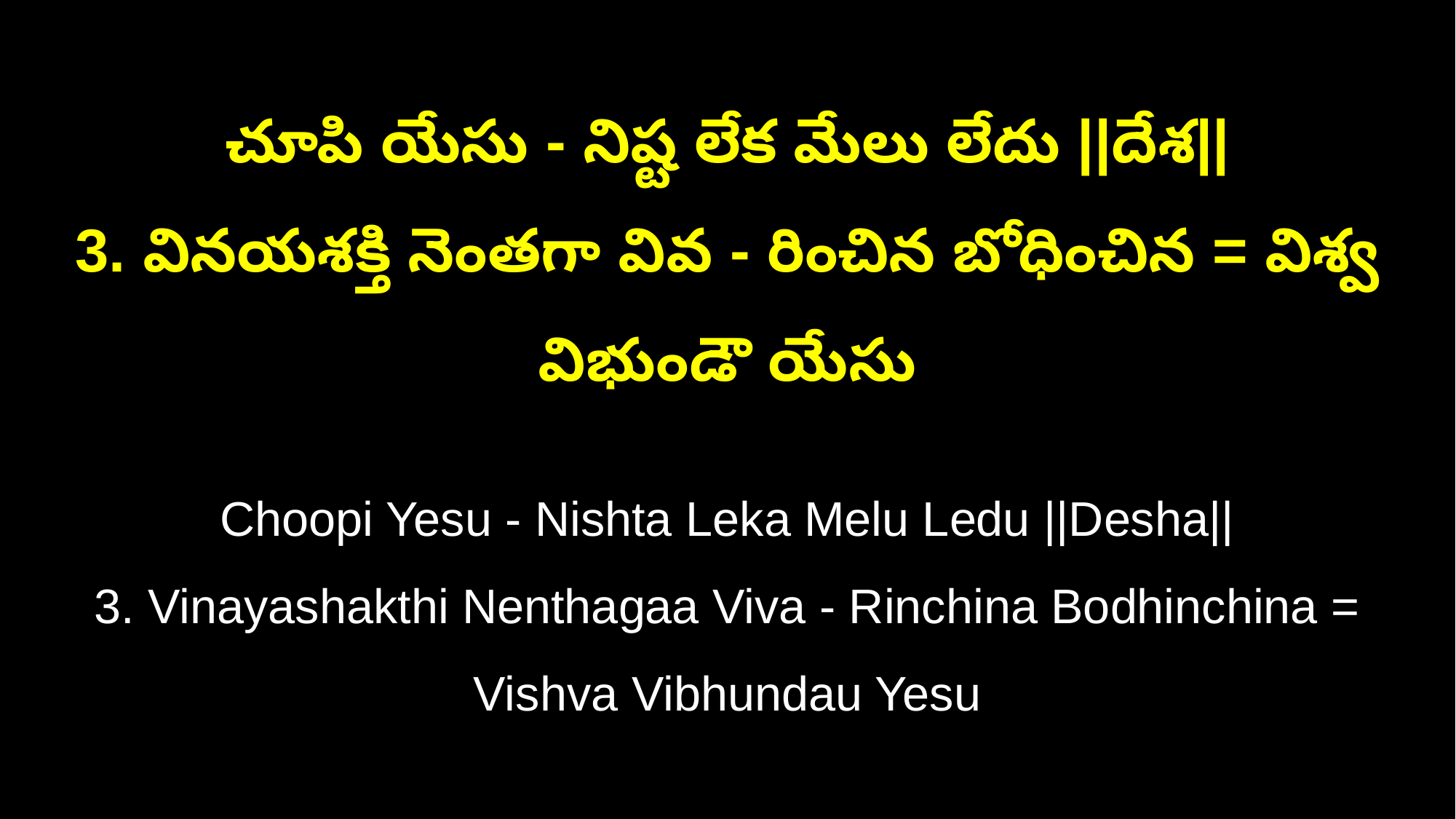

చూపి యేసు - నిష్ట లేక మేలు లేదు ||దేశ||
3. వినయశక్తి నెంతగా వివ - రించిన బోధించిన = విశ్వ విభుండౌ యేసు
Choopi Yesu - Nishta Leka Melu Ledu ||Desha||
3. Vinayashakthi Nenthagaa Viva - Rinchina Bodhinchina = Vishva Vibhundau Yesu